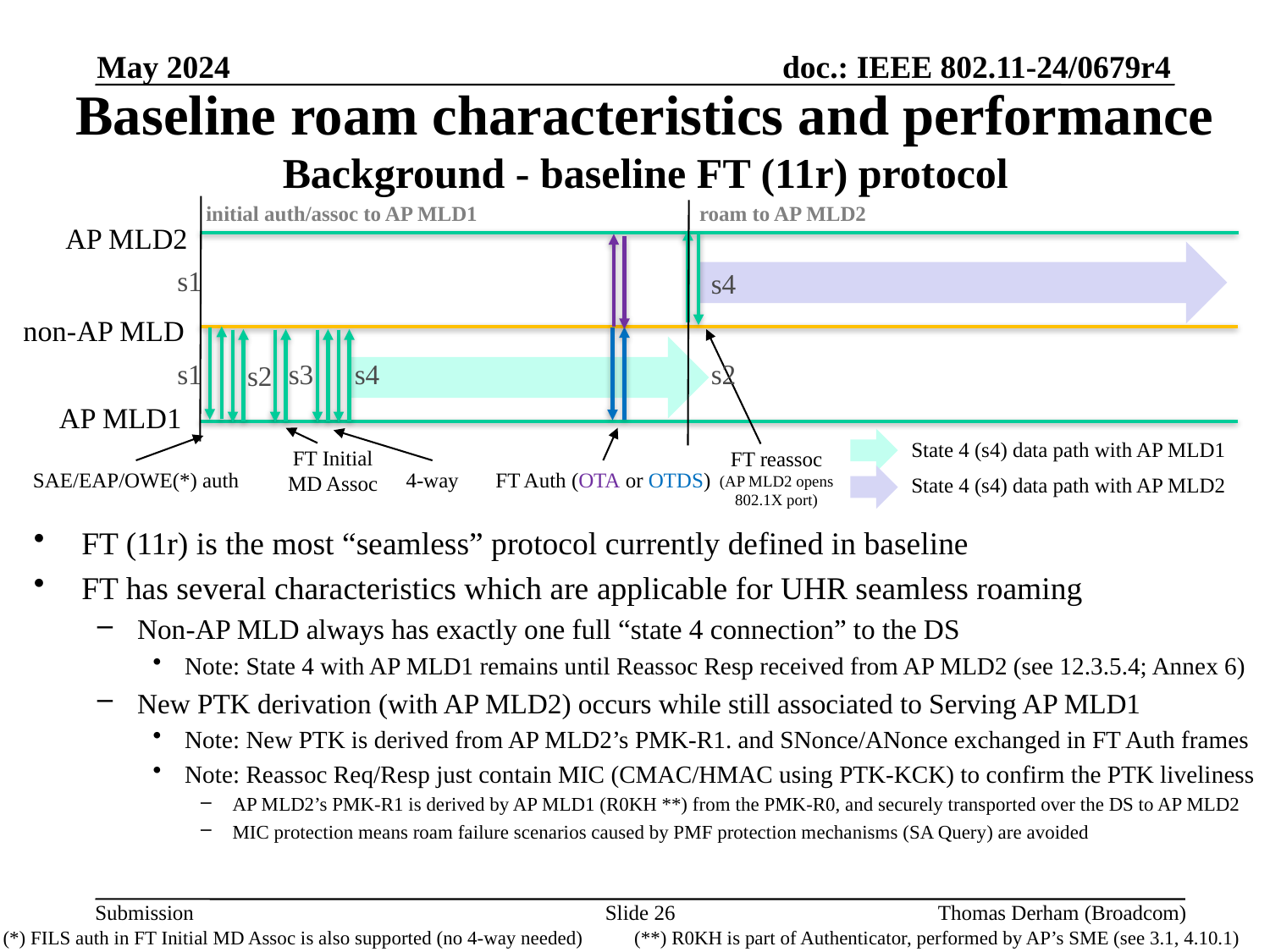

May 2024
# Baseline roam characteristics and performance Background - baseline FT (11r) protocol
initial auth/assoc to AP MLD1
roam to AP MLD2
AP MLD2

s1
s4
non-AP MLD

s2
s1
s3
s4
s2
AP MLD1

State 4 (s4) data path with AP MLD1
FT Initial
MD Assoc
FT reassoc
(AP MLD2 opens 802.1X port)
SAE/EAP/OWE(*) auth
4-way
FT Auth (OTA or OTDS)

State 4 (s4) data path with AP MLD2
FT (11r) is the most “seamless” protocol currently defined in baseline
FT has several characteristics which are applicable for UHR seamless roaming
Non-AP MLD always has exactly one full “state 4 connection” to the DS
Note: State 4 with AP MLD1 remains until Reassoc Resp received from AP MLD2 (see 12.3.5.4; Annex 6)
New PTK derivation (with AP MLD2) occurs while still associated to Serving AP MLD1
Note: New PTK is derived from AP MLD2’s PMK-R1. and SNonce/ANonce exchanged in FT Auth frames
Note: Reassoc Req/Resp just contain MIC (CMAC/HMAC using PTK-KCK) to confirm the PTK liveliness
AP MLD2’s PMK-R1 is derived by AP MLD1 (R0KH **) from the PMK-R0, and securely transported over the DS to AP MLD2
MIC protection means roam failure scenarios caused by PMF protection mechanisms (SA Query) are avoided

Slide 26
Thomas Derham (Broadcom)
(*) FILS auth in FT Initial MD Assoc is also supported (no 4-way needed)
(**) R0KH is part of Authenticator, performed by AP’s SME (see 3.1, 4.10.1)